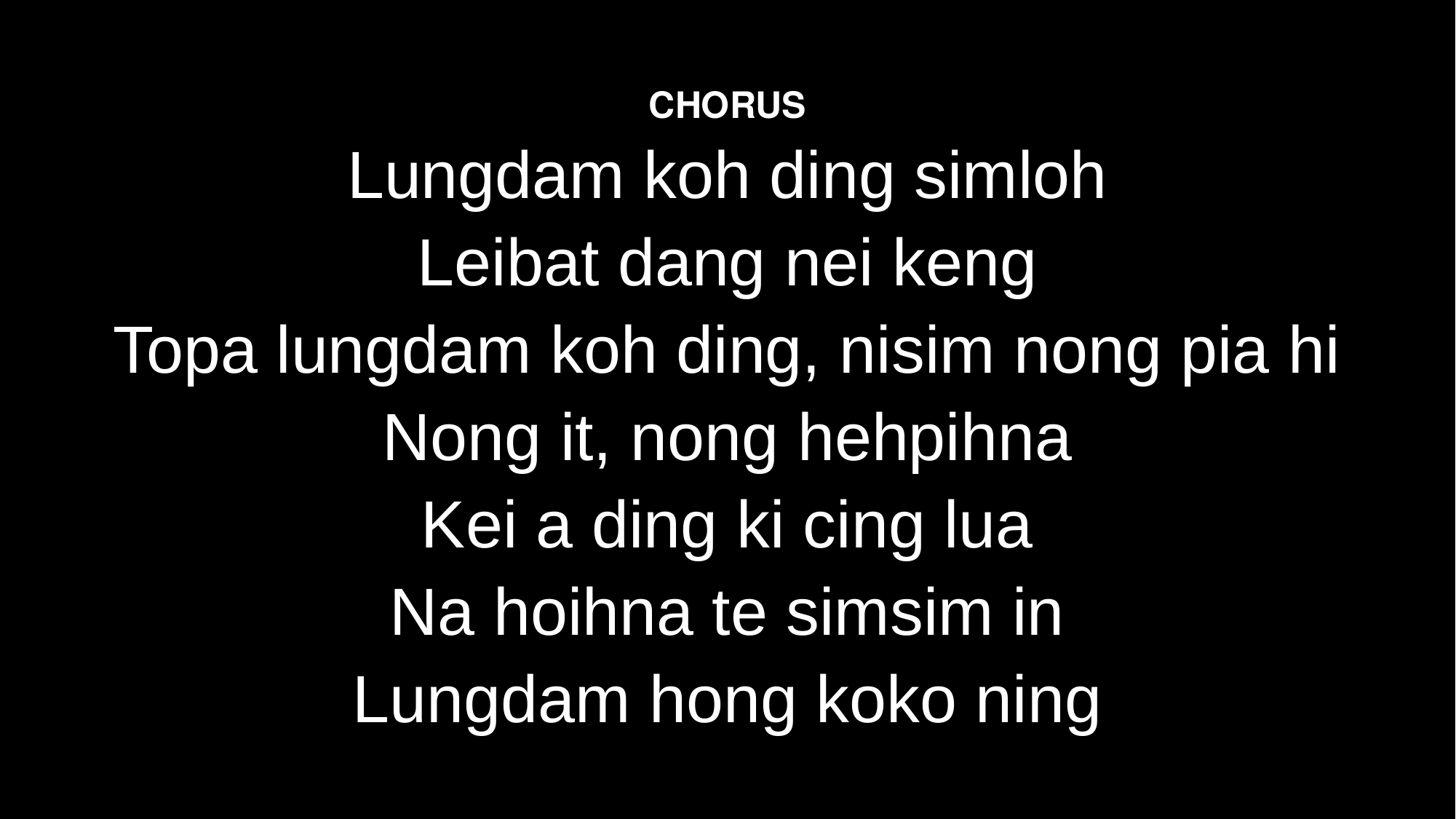

CHORUS
Lungdam koh ding simloh
Leibat dang nei keng
Topa lungdam koh ding, nisim nong pia hi
Nong it, nong hehpihna
Kei a ding ki cing lua
Na hoihna te simsim in
Lungdam hong koko ning